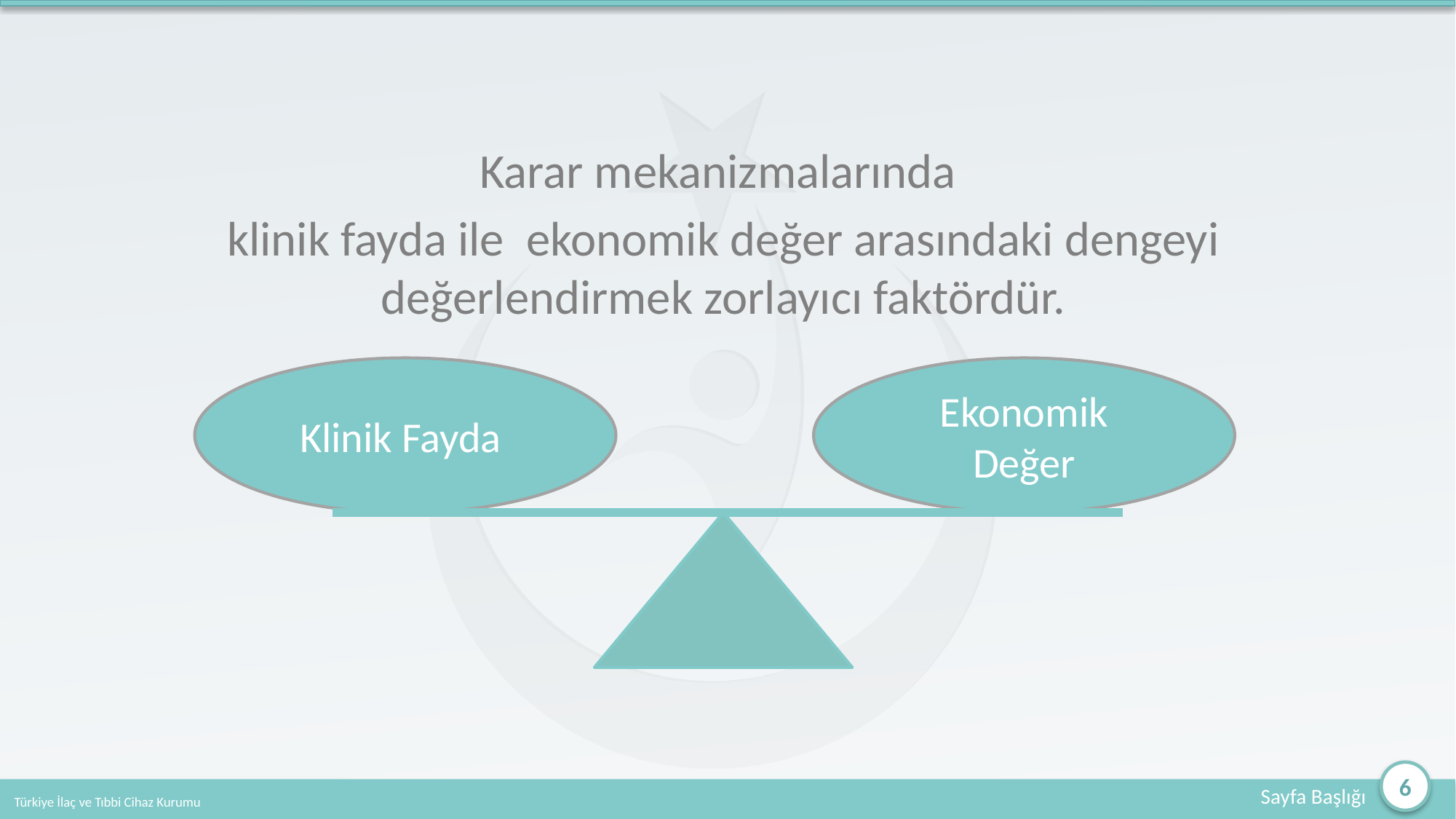

#
Karar mekanizmalarında
klinik fayda ile  ekonomik değer arasındaki dengeyi değerlendirmek zorlayıcı faktördür.

Klinik Fayda
Ekonomik Değer

6